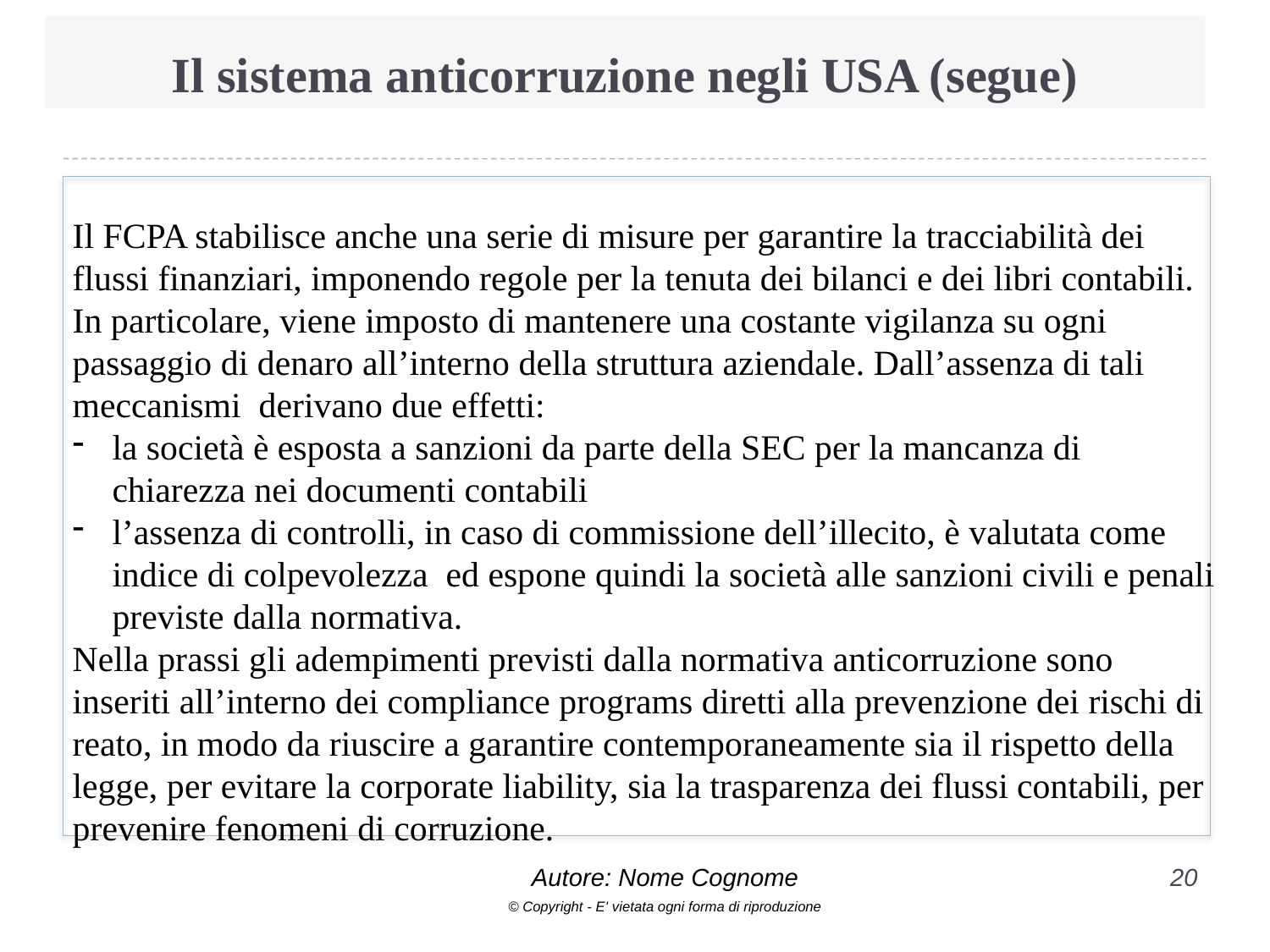

# Il sistema anticorruzione negli USA (segue)

Il FCPA stabilisce anche una serie di misure per garantire la tracciabilità dei flussi finanziari, imponendo regole per la tenuta dei bilanci e dei libri contabili. In particolare, viene imposto di mantenere una costante vigilanza su ogni passaggio di denaro all’interno della struttura aziendale. Dall’assenza di tali meccanismi  derivano due effetti:
la società è esposta a sanzioni da parte della SEC per la mancanza di chiarezza nei documenti contabili
l’assenza di controlli, in caso di commissione dell’illecito, è valutata come indice di colpevolezza  ed espone quindi la società alle sanzioni civili e penali previste dalla normativa.
Nella prassi gli adempimenti previsti dalla normativa anticorruzione sono inseriti all’interno dei compliance programs diretti alla prevenzione dei rischi di reato, in modo da riuscire a garantire contemporaneamente sia il rispetto della legge, per evitare la corporate liability, sia la trasparenza dei flussi contabili, per prevenire fenomeni di corruzione.